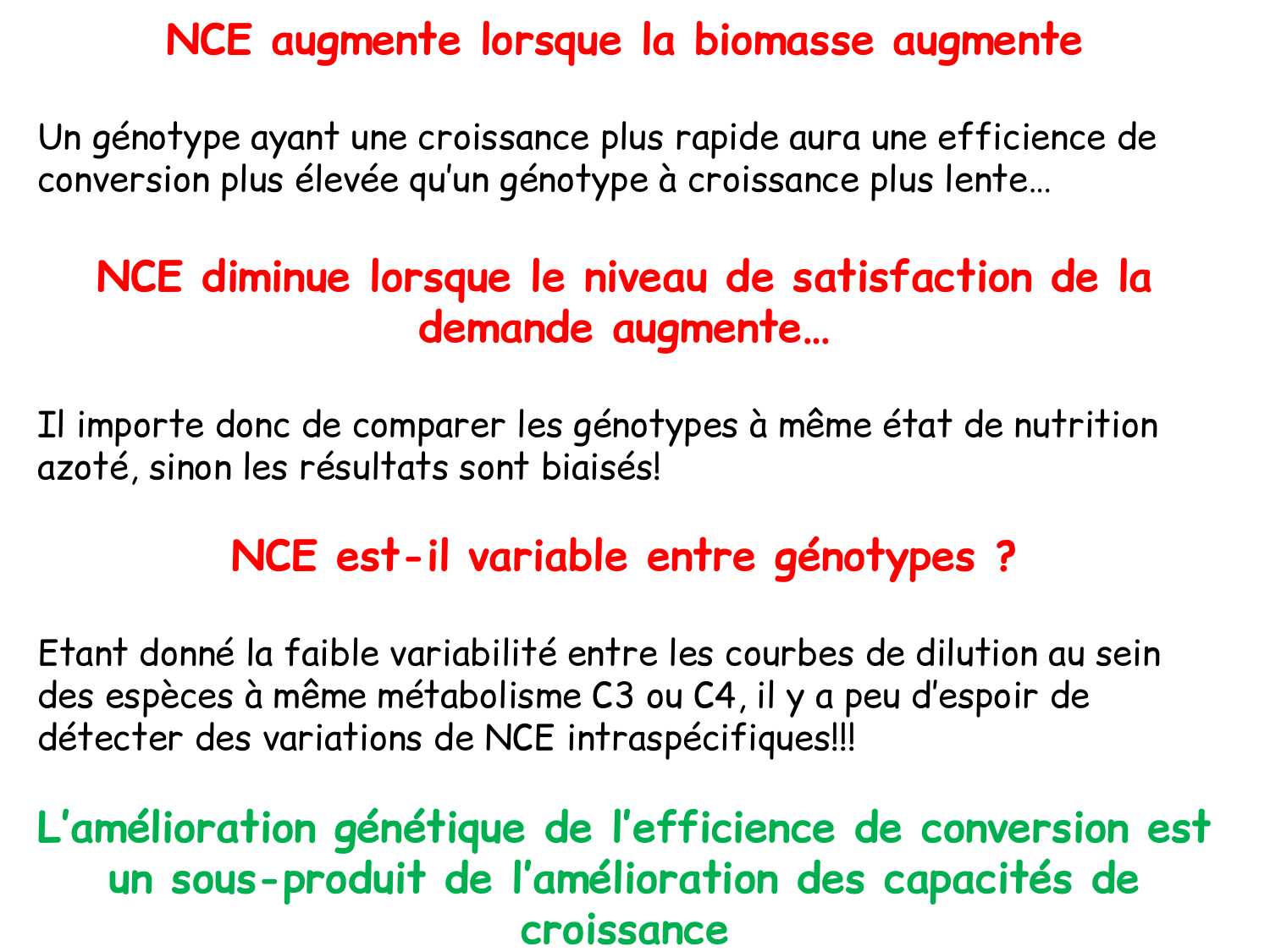

NCE augmente lorsque la biomasse augmente

Un génotype ayant une croissance plus rapide aura une efficience de conversion plus élevée qu’un génotype à croissance plus lente…

NCE diminue lorsque le niveau de satisfaction de la demande augmente…

Il importe donc de comparer les génotypes à même état de nutrition azoté, sinon les résultats sont biaisés!

NCE est-il variable entre génotypes ?

Etant donné la faible variabilité entre les courbes de dilution au sein des espèces à même métabolisme C3 ou C4, il y a peu d’espoir de détecter des variations de NCE intraspécifiques!!!

L’amélioration génétique de l’efficience de conversion est un sous-produit de l’amélioration des capacités de croissance